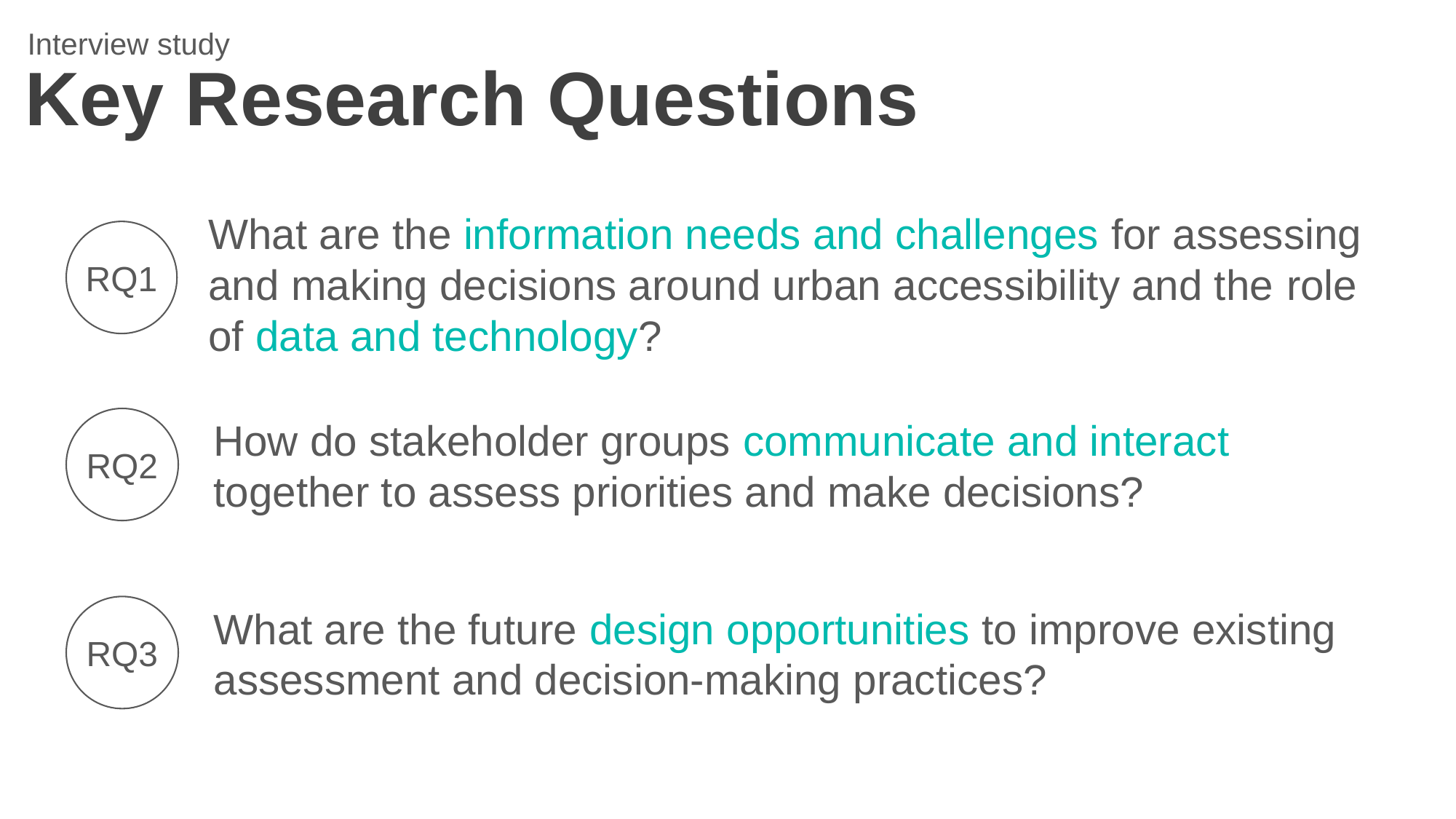

Interview study
# Key Research Questions
What are the information needs and challenges for assessing and making decisions around urban accessibility and the role of data and technology?
RQ1
RQ2
How do stakeholder groups communicate and interact together to assess priorities and make decisions?
RQ3
What are the future design opportunities to improve existing assessment and decision-making practices?